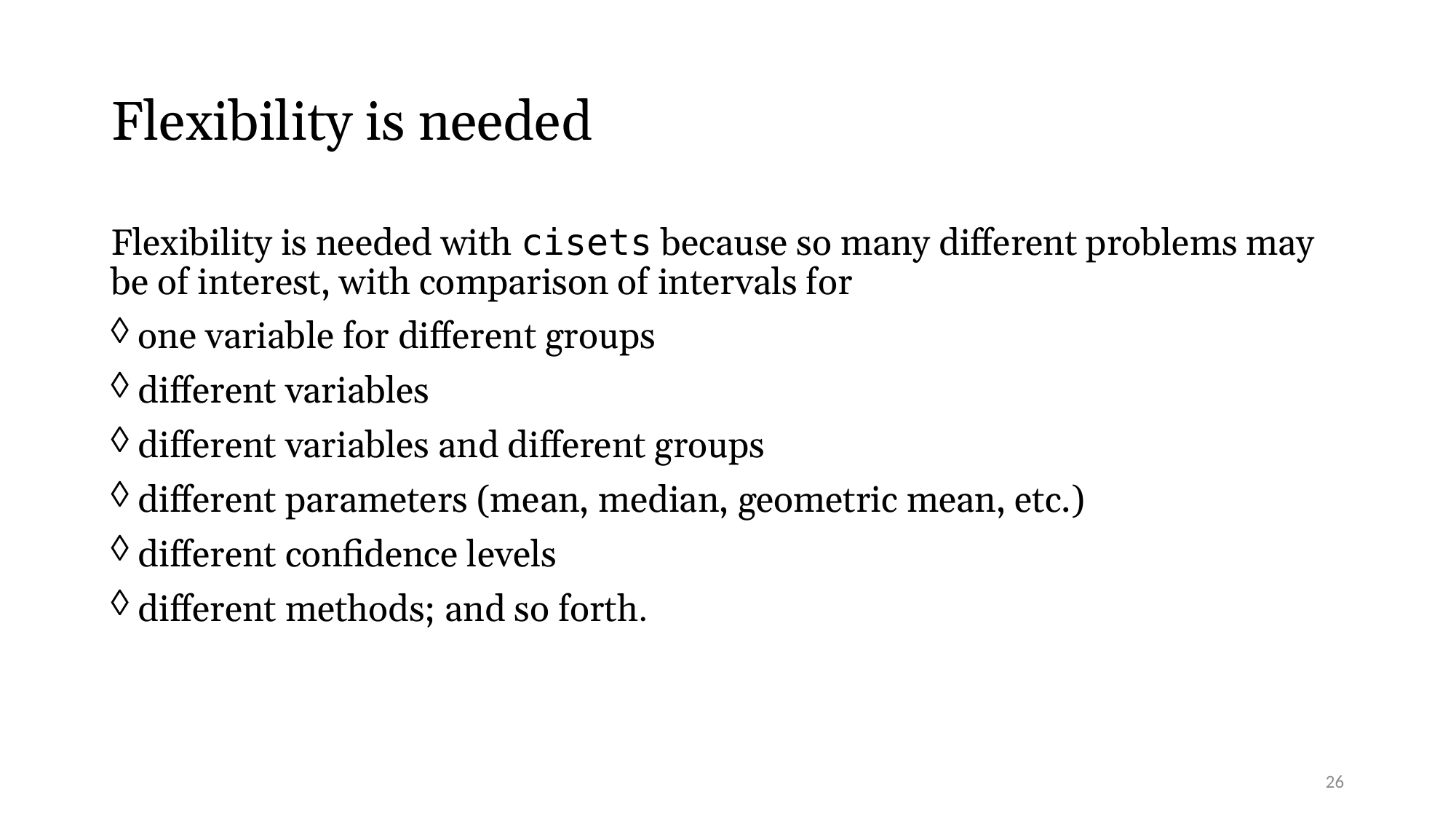

# Flexibility is needed
Flexibility is needed with cisets because so many different problems may be of interest, with comparison of intervals for
one variable for different groups
different variables
different variables and different groups
different parameters (mean, median, geometric mean, etc.)
different confidence levels
different methods; and so forth.

26